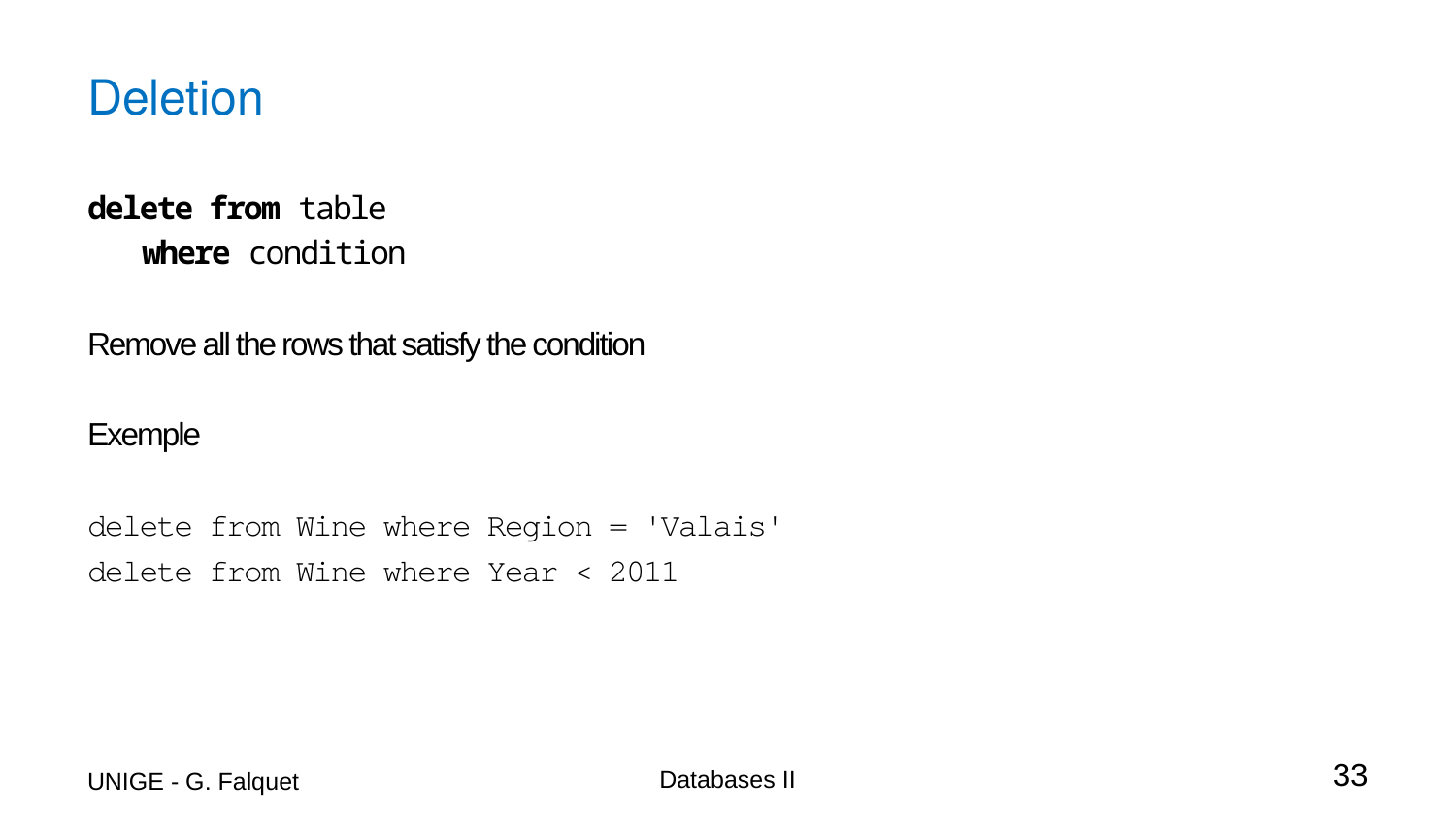

# Deletion
delete from table
	where condition

Remove all the rows that satisfy the condition

Exemple

delete from Wine where Region = 'Valais'
delete from Wine where Year < 2011

UNIGE - G. Falquet
Databases II
33